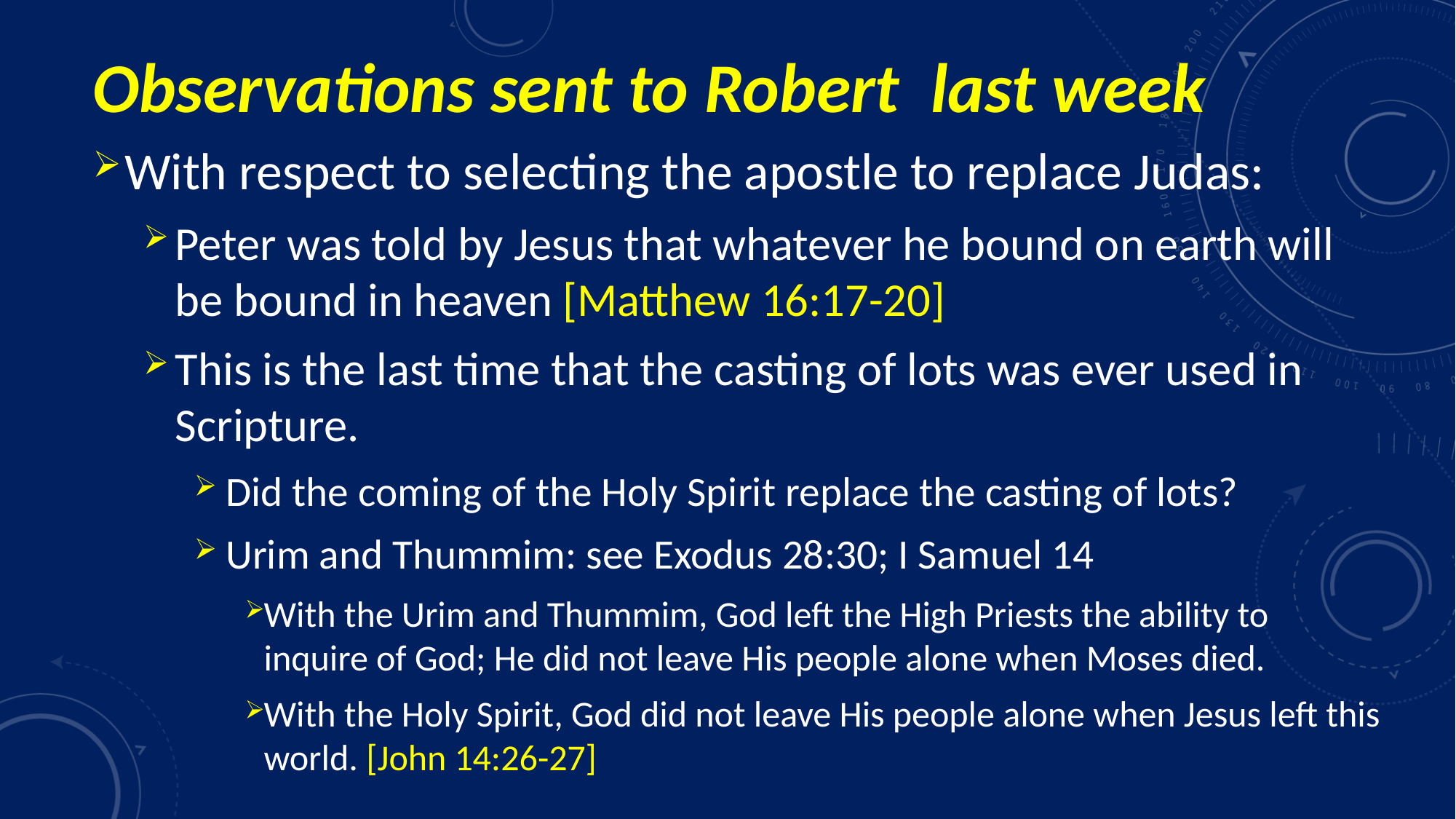

# Observations sent to Robert  last week
With respect to selecting the apostle to replace Judas:
Peter was told by Jesus that whatever he bound on earth will be bound in heaven [Matthew 16:17-20]
This is the last time that the casting of lots was ever used in Scripture.
Did the coming of the Holy Spirit replace the casting of lots?
Urim and Thummim: see Exodus 28:30; I Samuel 14
With the Urim and Thummim, God left the High Priests the ability to inquire of God; He did not leave His people alone when Moses died.
With the Holy Spirit, God did not leave His people alone when Jesus left this world. [John 14:26-27]